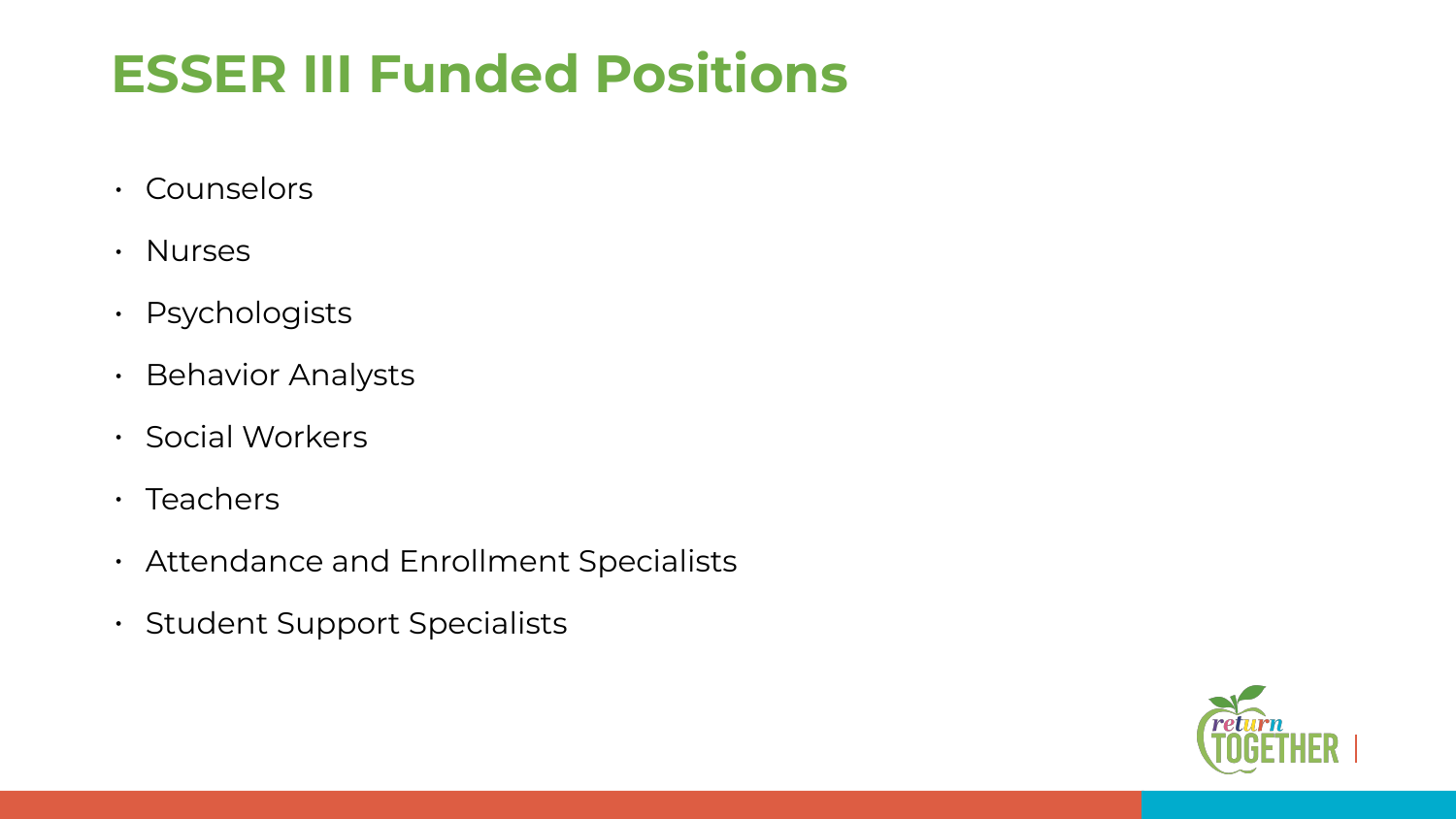

# ESSER III Funded Positions
Counselors
Nurses
Psychologists
Behavior Analysts
Social Workers
Teachers
Attendance and Enrollment Specialists
Student Support Specialists